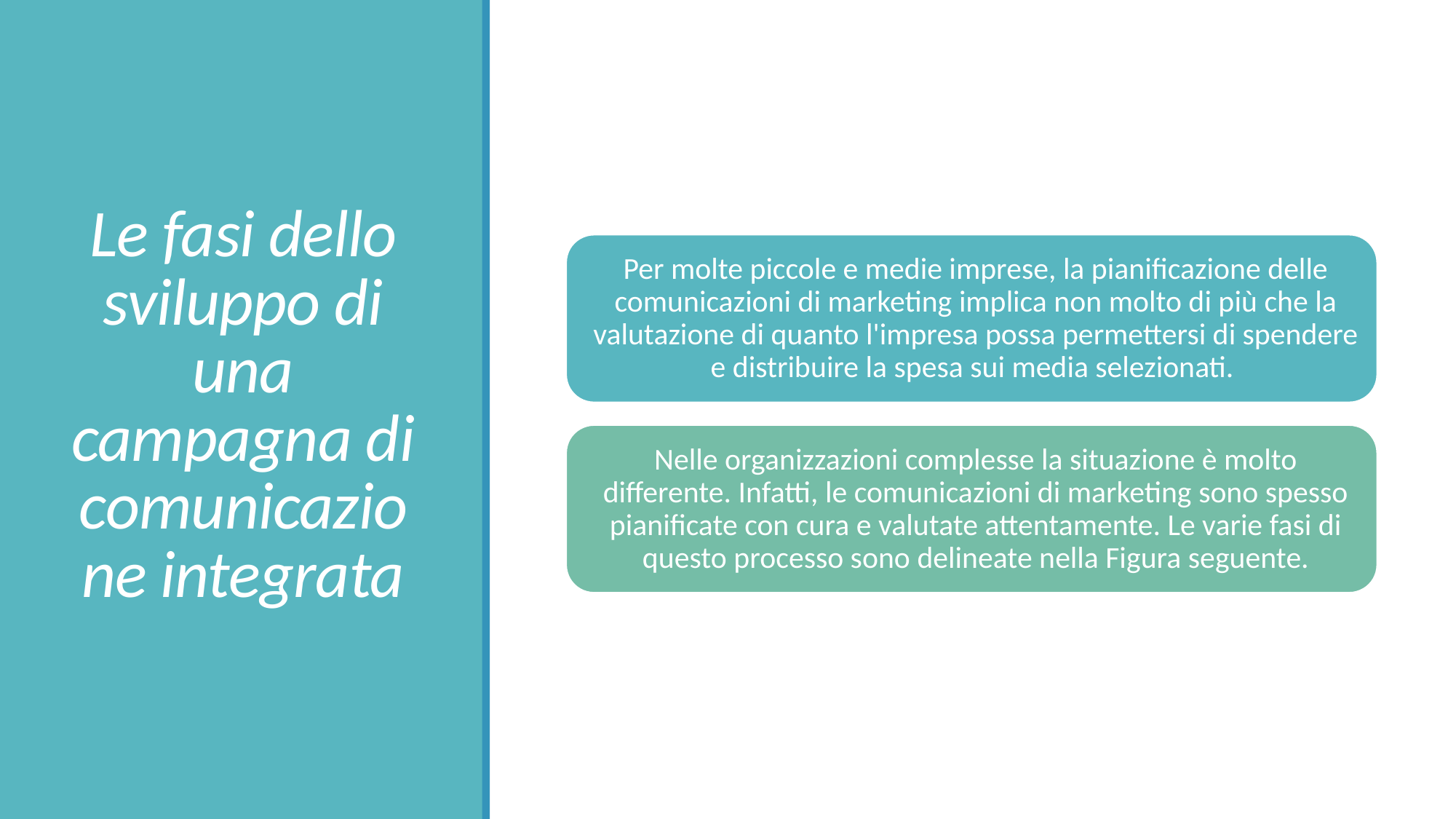

# Le fasi dello sviluppo di una campagna di comunicazione integrata
Per molte piccole e medie imprese, la pianificazione delle comunicazioni di marketing implica non molto di più che la valutazione di quanto l'impresa possa permettersi di spendere e distribuire la spesa sui media selezionati.
Nelle organizzazioni complesse la situazione è molto differente. Infatti, le comunicazioni di marketing sono spesso pianificate con cura e valutate attentamente. Le varie fasi di questo processo sono delineate nella Figura seguente.